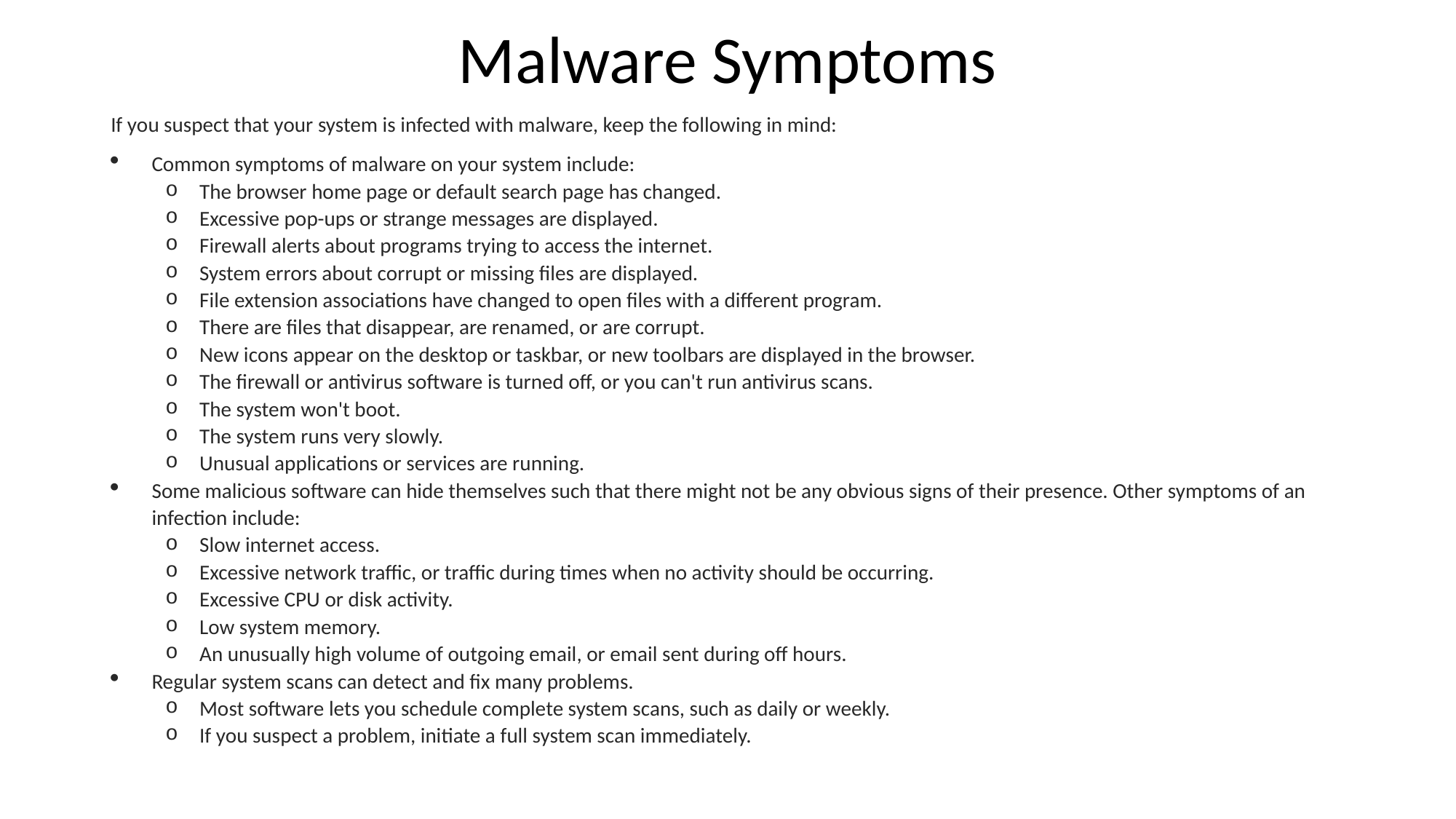

# Malware Symptoms
If you suspect that your system is infected with malware, keep the following in mind:
Common symptoms of malware on your system include:
The browser home page or default search page has changed.
Excessive pop-ups or strange messages are displayed.
Firewall alerts about programs trying to access the internet.
System errors about corrupt or missing files are displayed.
File extension associations have changed to open files with a different program.
There are files that disappear, are renamed, or are corrupt.
New icons appear on the desktop or taskbar, or new toolbars are displayed in the browser.
The firewall or antivirus software is turned off, or you can't run antivirus scans.
The system won't boot.
The system runs very slowly.
Unusual applications or services are running.
Some malicious software can hide themselves such that there might not be any obvious signs of their presence. Other symptoms of an infection include:
Slow internet access.
Excessive network traffic, or traffic during times when no activity should be occurring.
Excessive CPU or disk activity.
Low system memory.
An unusually high volume of outgoing email, or email sent during off hours.
Regular system scans can detect and fix many problems.
Most software lets you schedule complete system scans, such as daily or weekly.
If you suspect a problem, initiate a full system scan immediately.